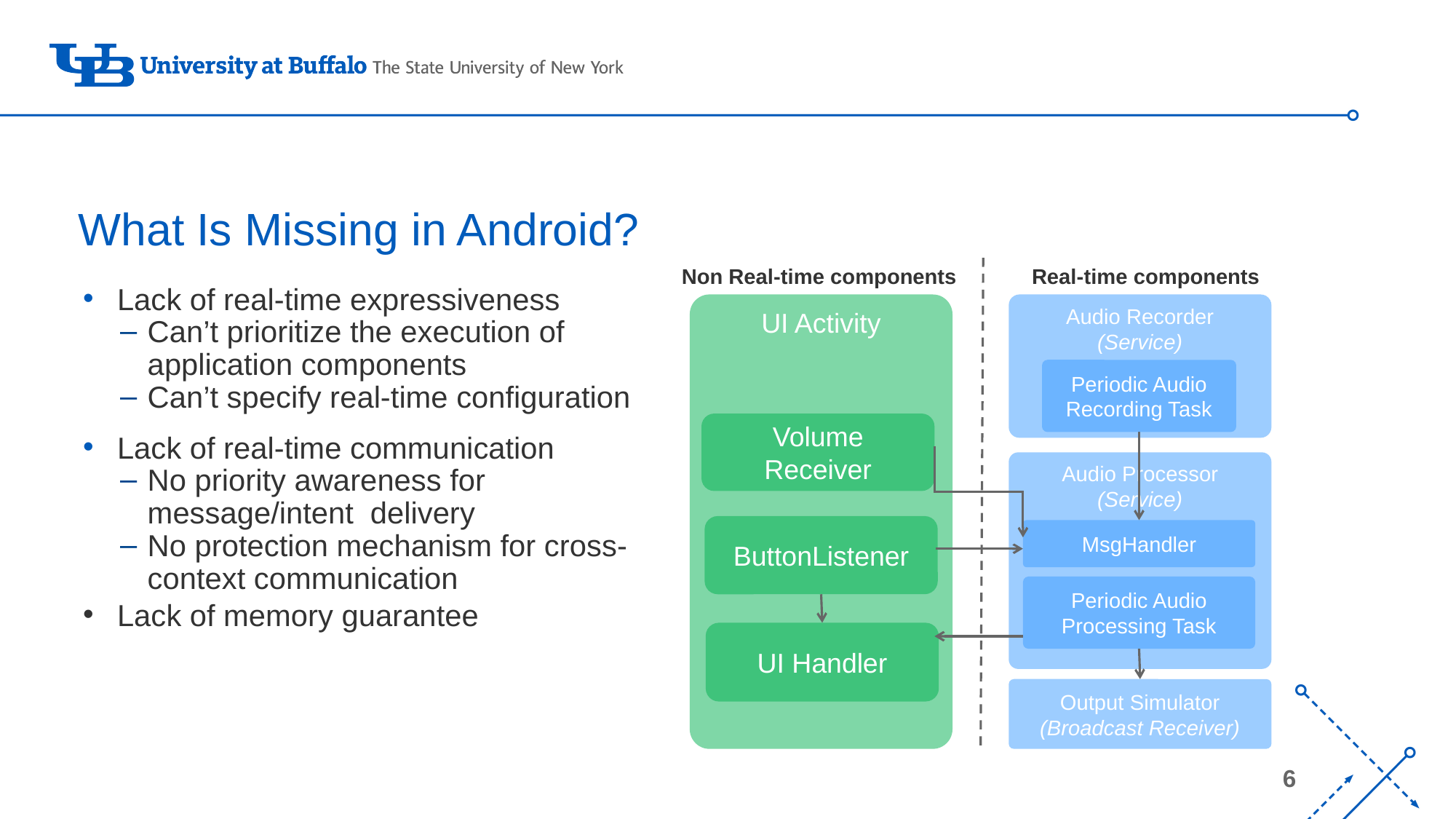

# What Is Missing in Android?
Non Real-time components
Real-time components
Lack of real-time expressiveness
Can’t prioritize the execution of application components
Can’t specify real-time configuration
Lack of real-time communication
No priority awareness for message/intent  delivery
No protection mechanism for cross-context communication
Lack of memory guarantee
UI Activity
Audio Recorder
(Service)

Periodic Audio Recording Task
Volume Receiver
Audio Processor
(Service)
ButtonListener
MsgHandler
Periodic Audio Processing Task
UI Handler
Output Simulator
(Broadcast Receiver)